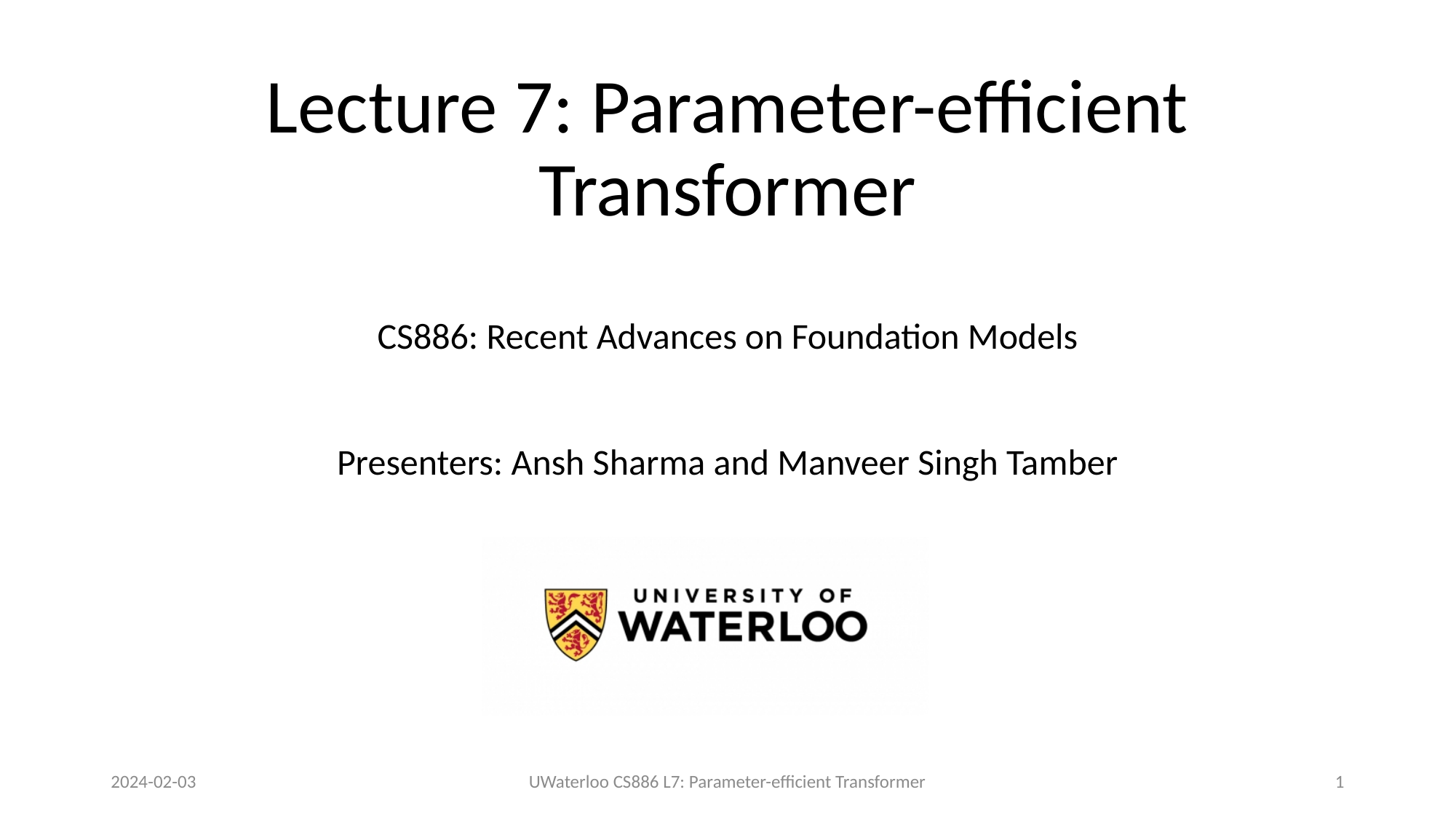

# Lecture 7: Parameter-efficient Transformer
Presenters: Ansh Sharma and Manveer Singh Tamber
2024-02-03
UWaterloo CS886 L7: Parameter-efficient Transformer
1